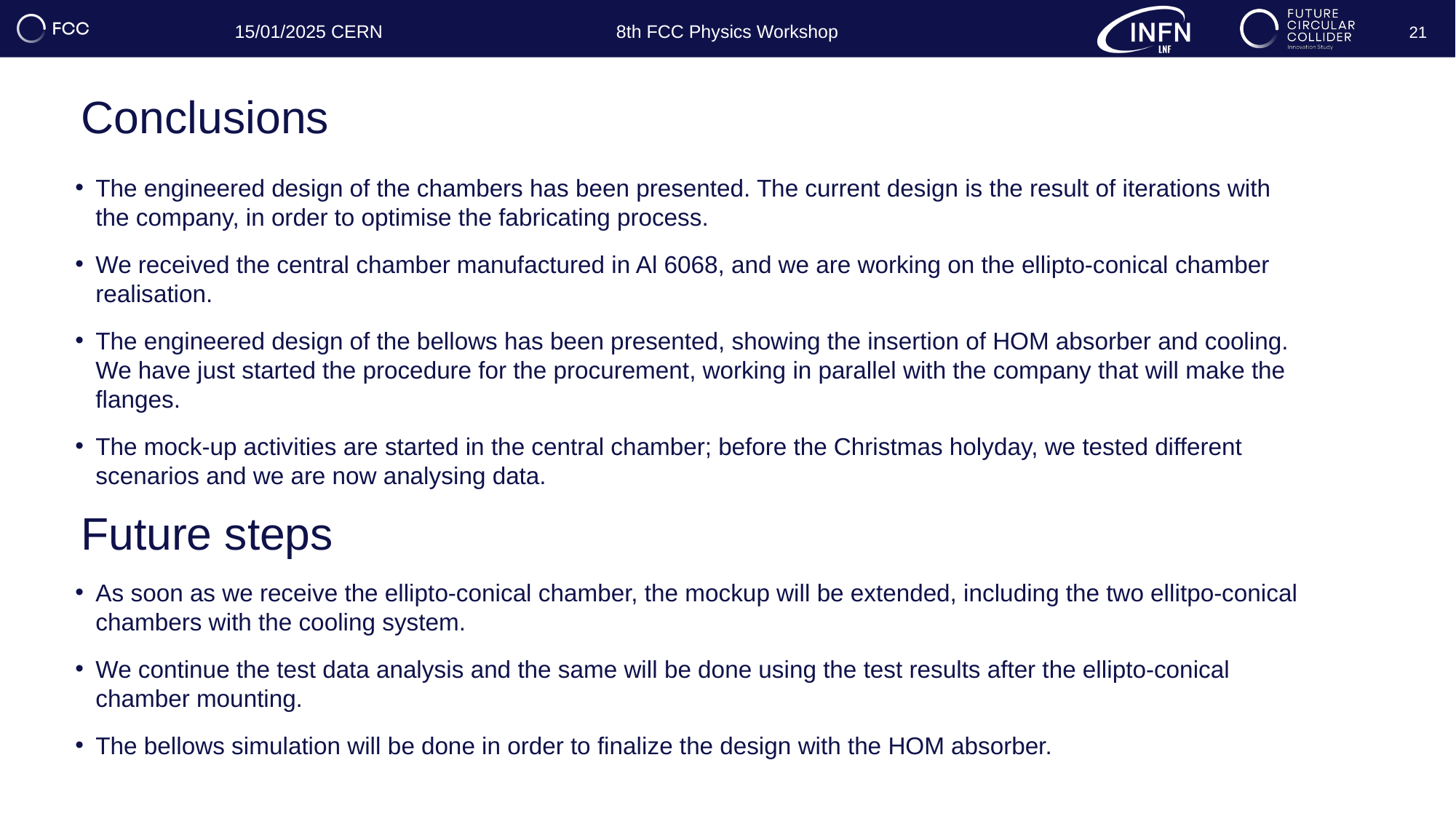

21
# Conclusions
The engineered design of the chambers has been presented. The current design is the result of iterations with the company, in order to optimise the fabricating process.
We received the central chamber manufactured in Al 6068, and we are working on the ellipto-conical chamber realisation.
The engineered design of the bellows has been presented, showing the insertion of HOM absorber and cooling. We have just started the procedure for the procurement, working in parallel with the company that will make the flanges.
The mock-up activities are started in the central chamber; before the Christmas holyday, we tested different scenarios and we are now analysing data.
Future steps
As soon as we receive the ellipto-conical chamber, the mockup will be extended, including the two ellitpo-conical chambers with the cooling system.
We continue the test data analysis and the same will be done using the test results after the ellipto-conical chamber mounting.
The bellows simulation will be done in order to finalize the design with the HOM absorber.